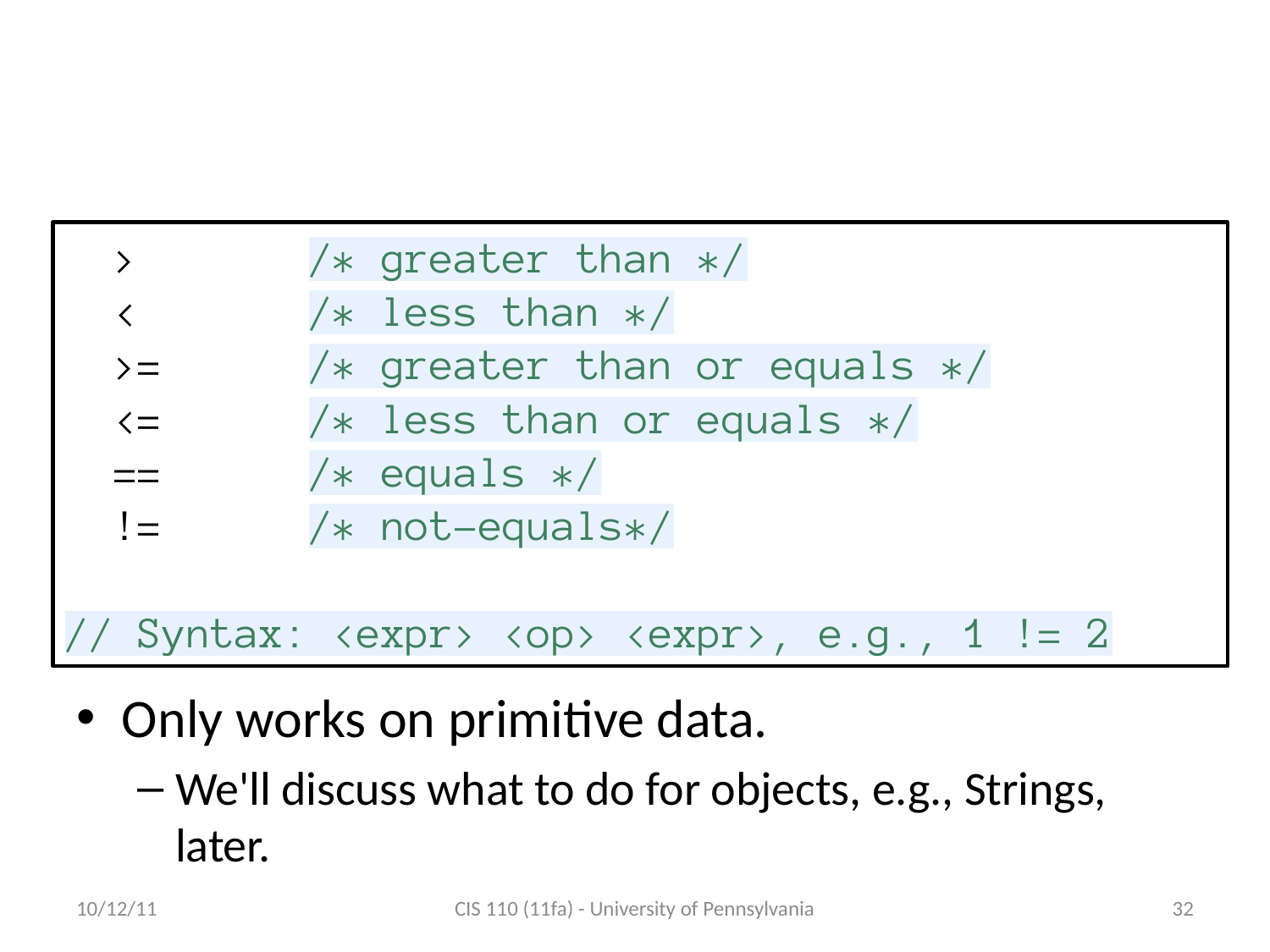

# Relational Operators
  >       /* greater than */
  <       /* less than */
  >=      /* greater than or equals */
  <=      /* less than or equals */
  ==      /* equals */
  !=      /* not-equals*/

// Syntax: <expr> <op> <expr>, e.g., 1 != 2

Only works on primitive data.
We'll discuss what to do for objects, e.g., Strings, later.
10/12/11
CIS 110 (11fa) - University of Pennsylvania
32